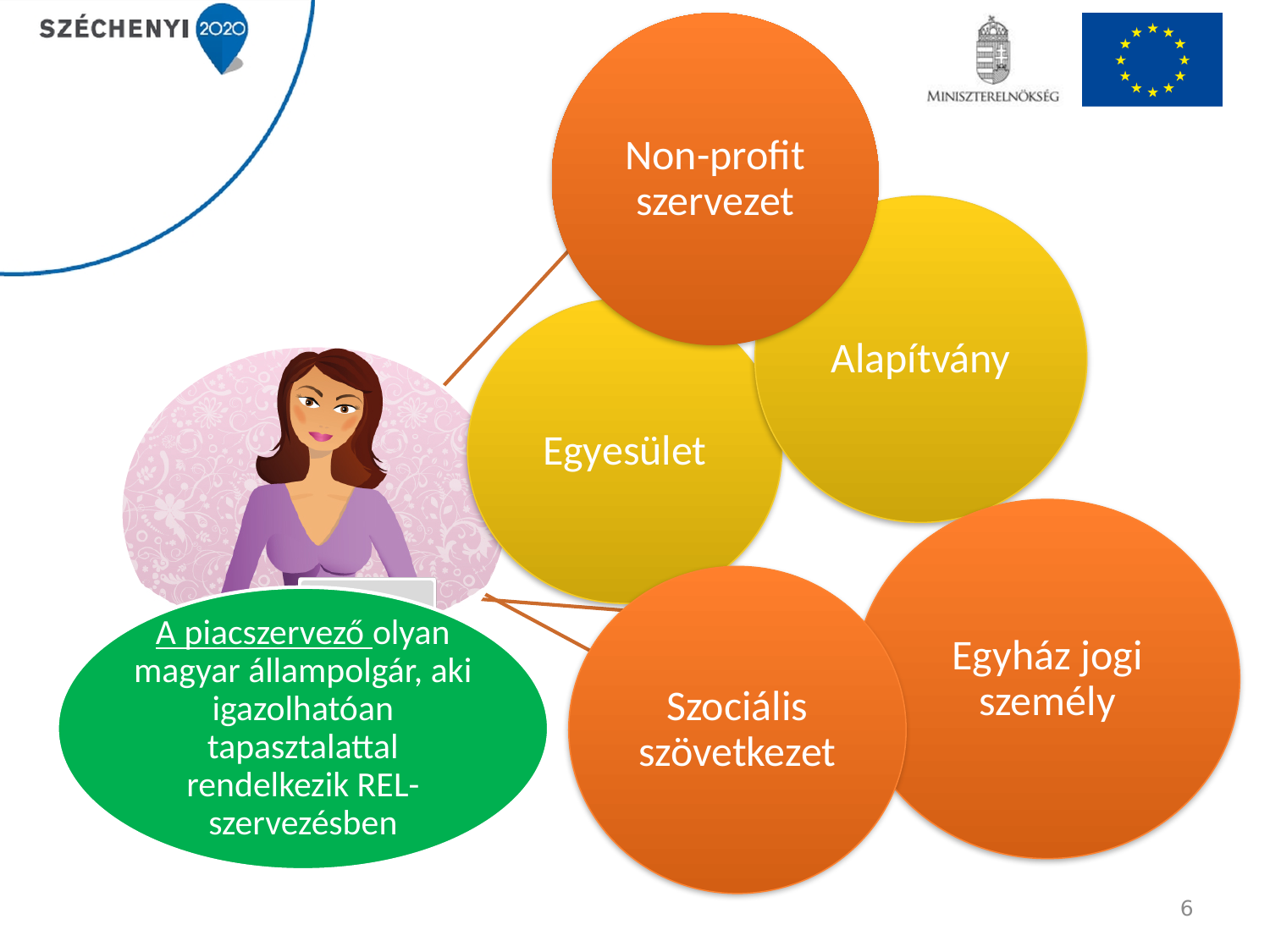

Non-profit szervezet
Alapítvány

Egyesület

Egyház jogi személy
Szociális szövetkezet

A piacszervező olyan magyar állampolgár, aki igazolhatóan tapasztalattal rendelkezik REL-szervezésben

#
6